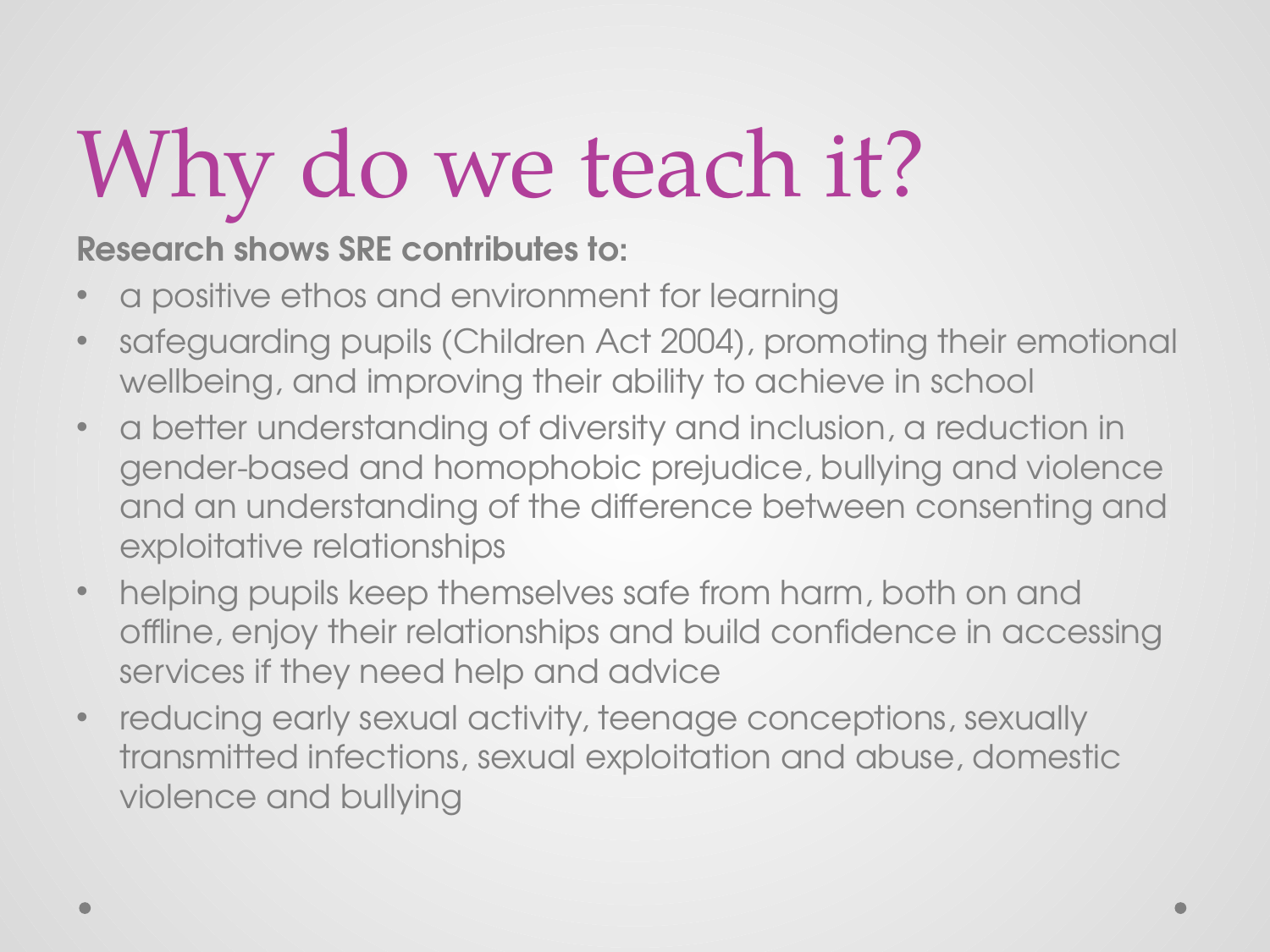

# Why do we teach it?
Research shows SRE contributes to:
a positive ethos and environment for learning
safeguarding pupils (Children Act 2004), promoting their emotional wellbeing, and improving their ability to achieve in school
a better understanding of diversity and inclusion, a reduction in gender-based and homophobic prejudice, bullying and violence and an understanding of the difference between consenting and exploitative relationships
helping pupils keep themselves safe from harm, both on and offline, enjoy their relationships and build confidence in accessing services if they need help and advice
reducing early sexual activity, teenage conceptions, sexually transmitted infections, sexual exploitation and abuse, domestic violence and bullying